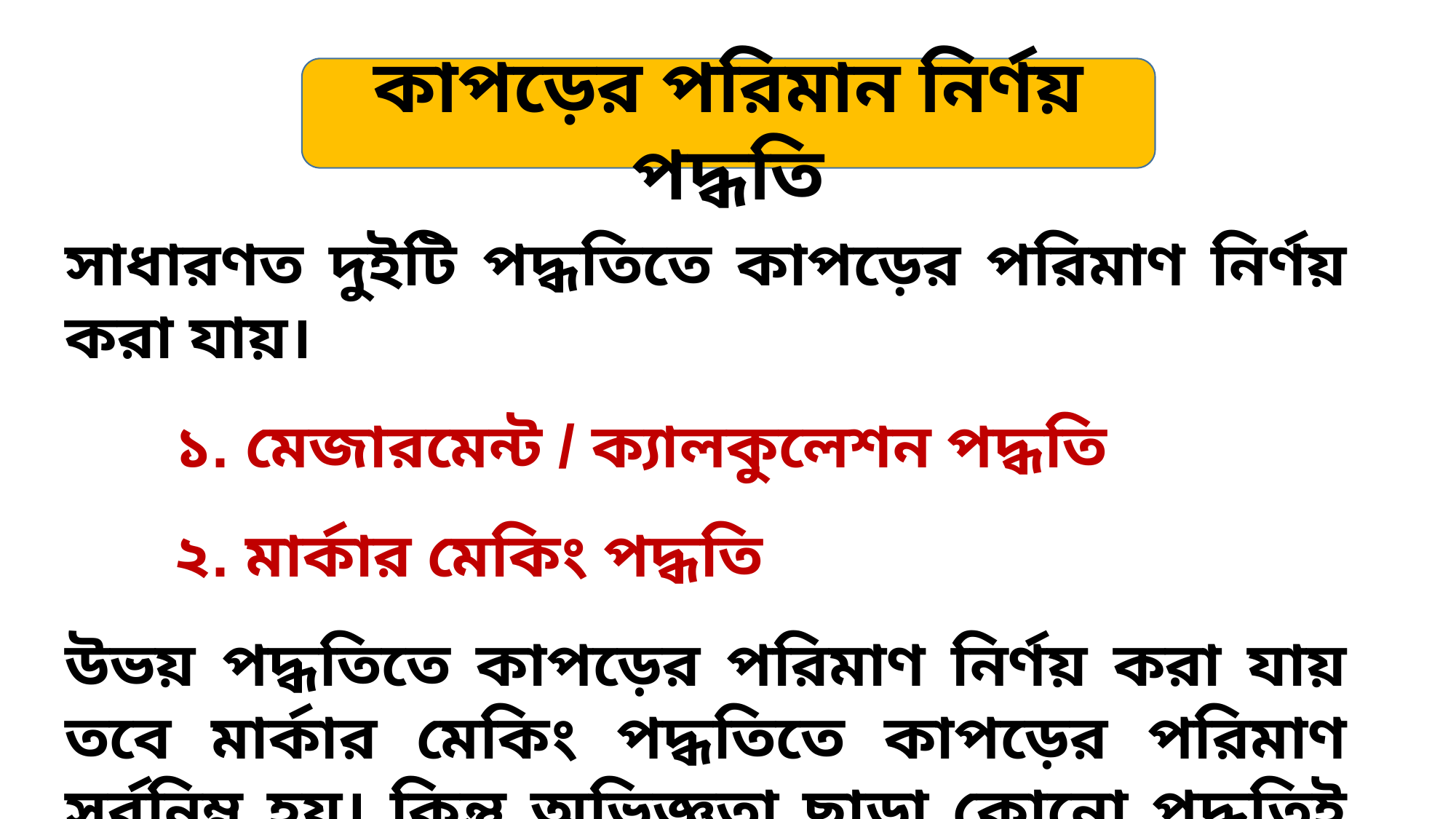

কাপড়ের পরিমান নির্ণয় পদ্ধতি
সাধারণত দুইটি পদ্ধতিতে কাপড়ের পরিমাণ নির্ণয় করা যায়।
 	১. মেজারমেন্ট / ক্যালকুলেশন পদ্ধতি
	২. মার্কার মেকিং পদ্ধতি
উভয় পদ্ধতিতে কাপড়ের পরিমাণ নির্ণয় করা যায় তবে মার্কার মেকিং পদ্ধতিতে কাপড়ের পরিমাণ সর্বনিম্ন হয়। কিন্তু অভিজ্ঞতা ছাড়া কোনো পদ্ধতিই কার্যকরী নয়।